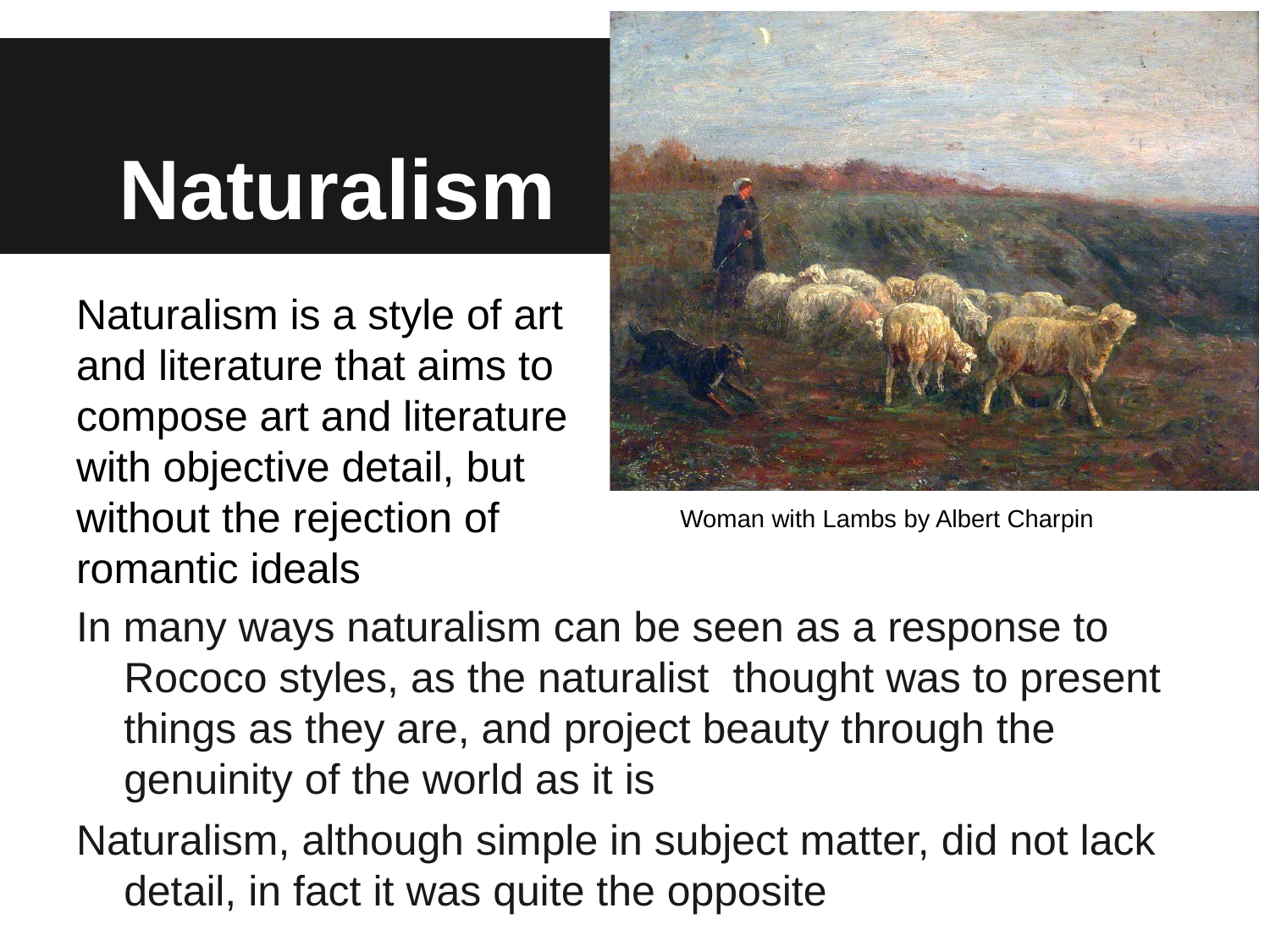

# Naturalism
Naturalism is a style of art and literature that aims to compose art and literature with objective detail, but without the rejection of romantic ideals
Woman with Lambs by Albert Charpin
In many ways naturalism can be seen as a response to Rococo styles, as the naturalist  thought was to present things as they are, and project beauty through the genuinity of the world as it is
Naturalism, although simple in subject matter, did not lack detail, in fact it was quite the opposite